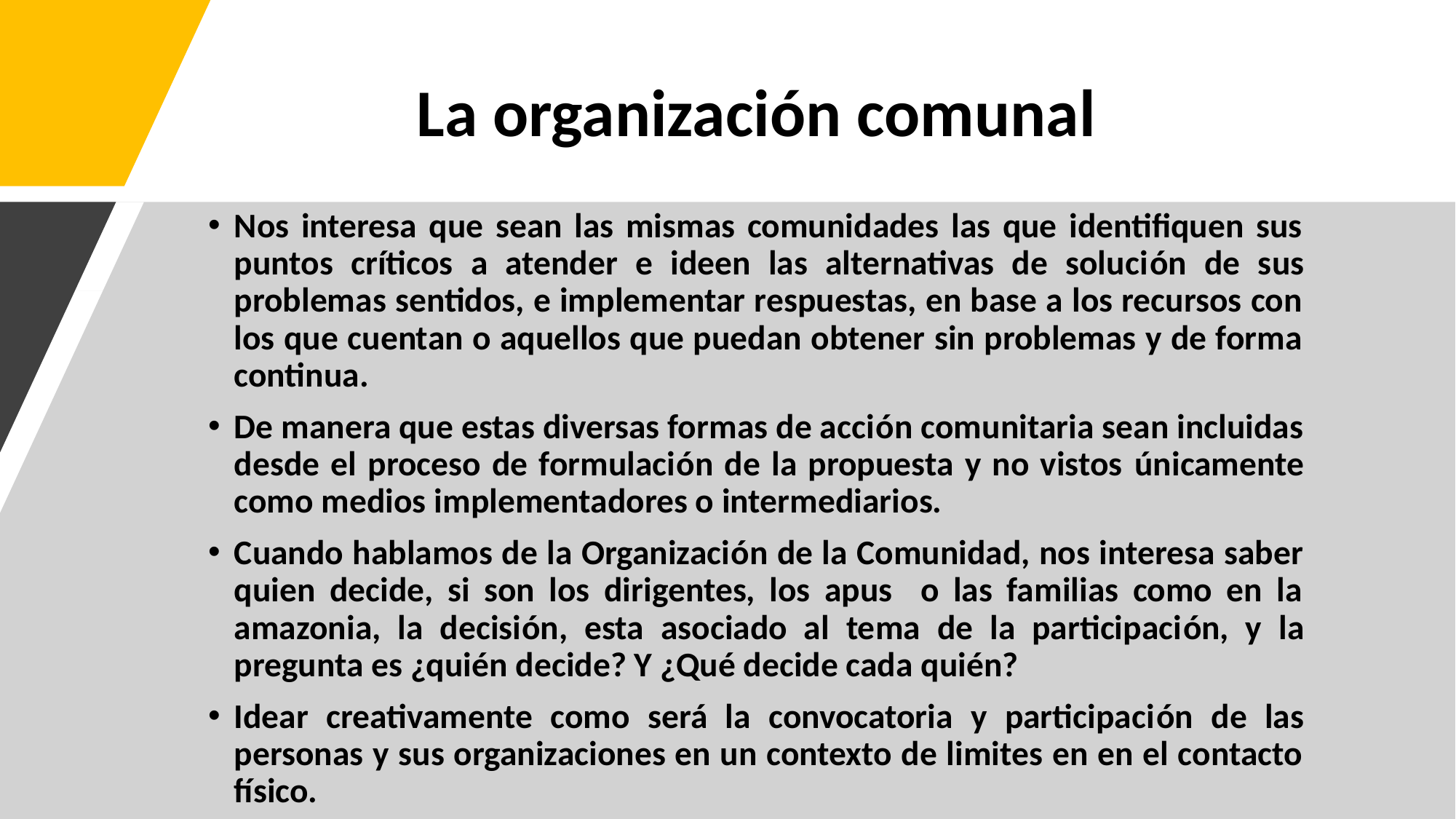

# La organización comunal

Nos interesa que sean las mismas comunidades las que identifiquen sus puntos críticos a atender e ideen las alternativas de solución de sus problemas sentidos, e implementar respuestas, en base a los recursos con los que cuentan o aquellos que puedan obtener sin problemas y de forma continua.
De manera que estas diversas formas de acción comunitaria sean incluidas desde el proceso de formulación de la propuesta y no vistos únicamente como medios implementadores o intermediarios.
Cuando hablamos de la Organización de la Comunidad, nos interesa saber quien decide, si son los dirigentes, los apus  o las familias como en la amazonia, la decisión, esta asociado al tema de la participación, y la pregunta es ¿quién decide? Y ¿Qué decide cada quién?
Idear creativamente como será la convocatoria y participación de las personas y sus organizaciones en un contexto de limites en en el contacto físico.